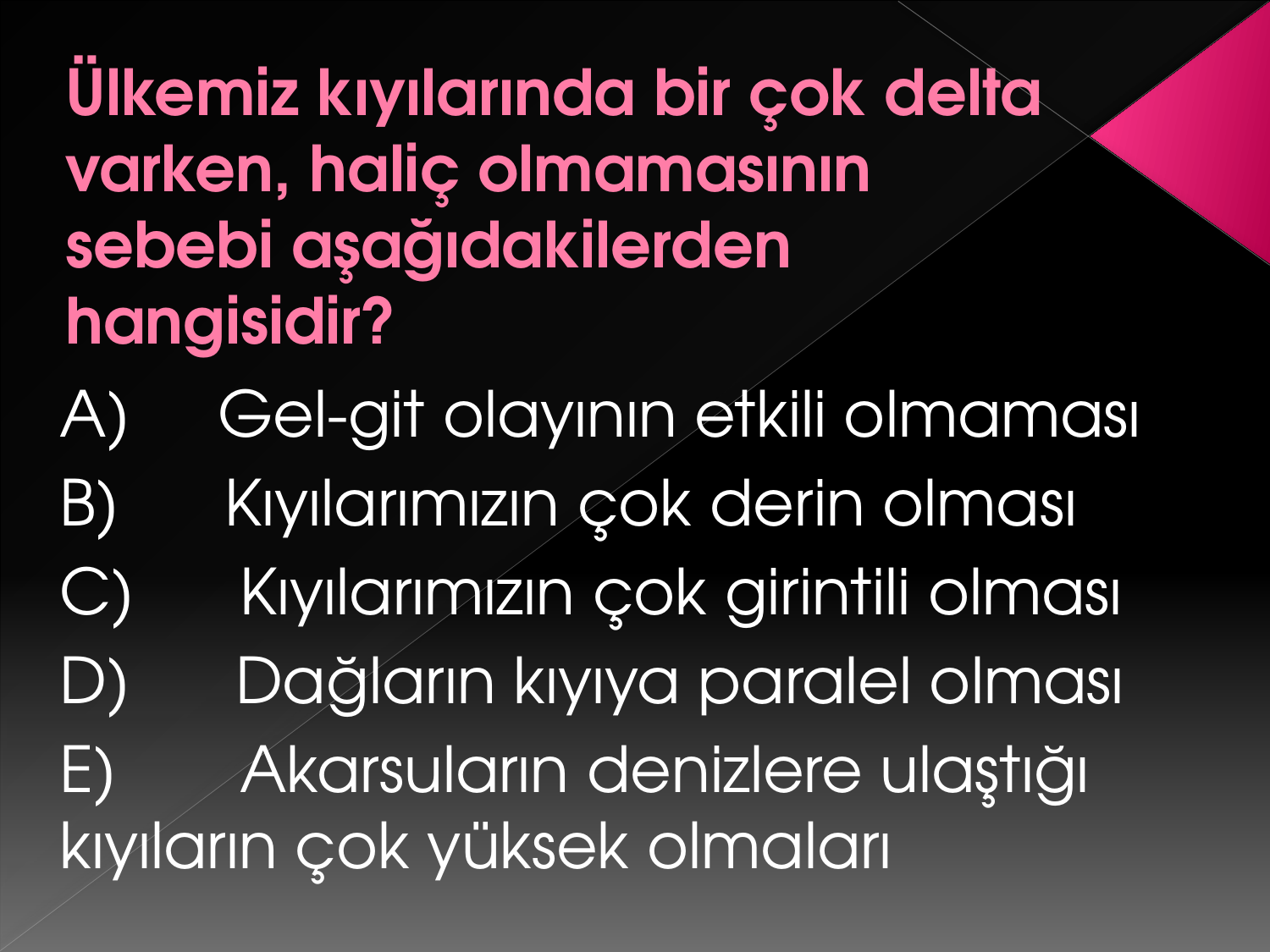

# Ülkemiz kıyılarında bir çok delta varken, haliç olmamasının sebebi aşağıdakilerden hangisidir?
A)     Gel-git olayının etkili olmaması
B)      Kıyılarımızın çok derin olması
C)      Kıyılarımızın çok girintili olması
D)      Dağların kıyıya paralel olması
E)       Akarsuların denizlere ulaştığı kıyıların çok yüksek olmaları